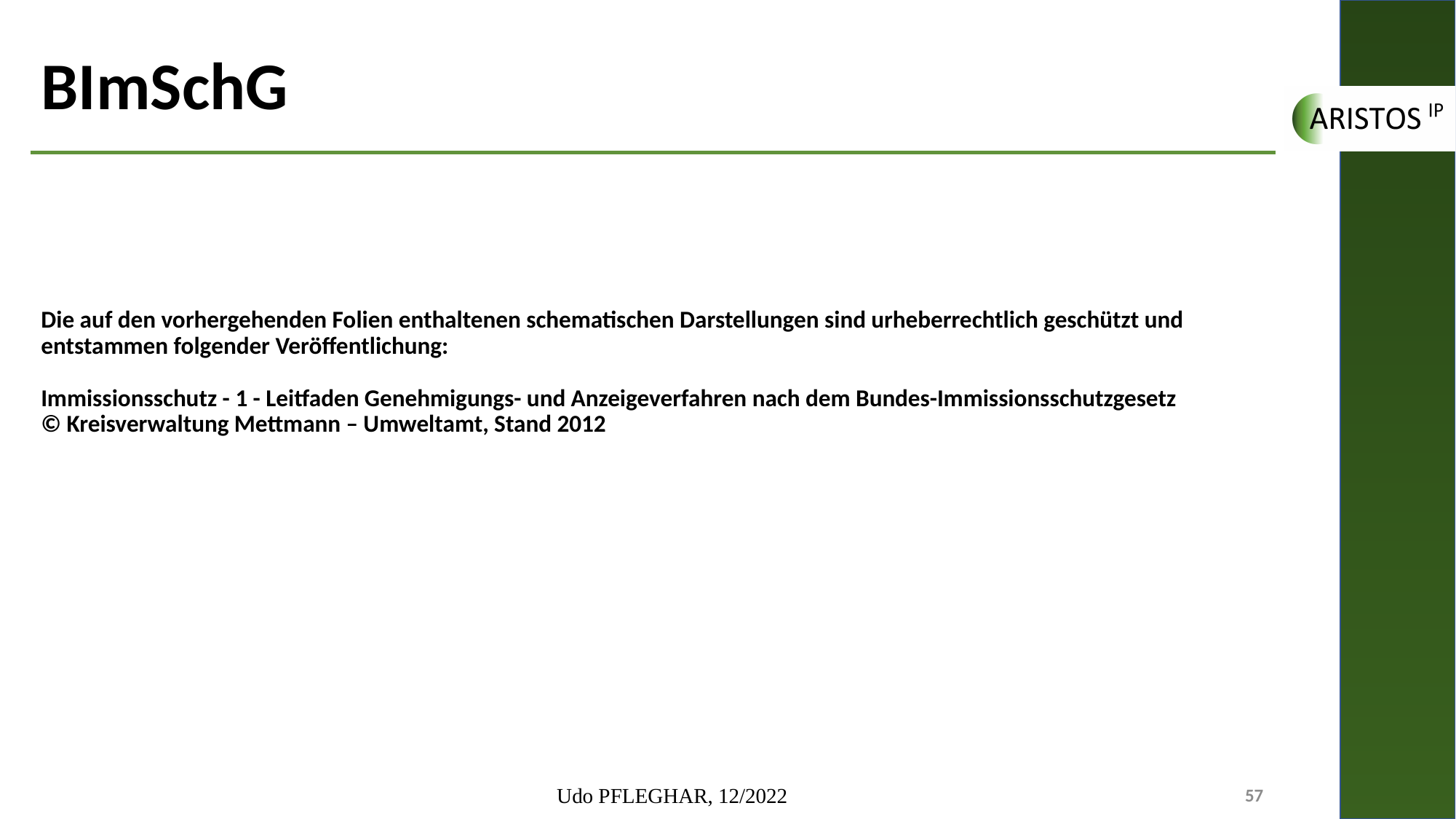

# BImSchG

Die auf den vorhergehenden Folien enthaltenen schematischen Darstellungen sind urheberrechtlich geschützt und entstammen folgender Veröffentlichung:
Immissionsschutz - 1 - Leitfaden Genehmigungs- und Anzeigeverfahren nach dem Bundes-Immissionsschutzgesetz
© Kreisverwaltung Mettmann – Umweltamt, Stand 2012

Udo PFLEGHAR, 12/2022
57